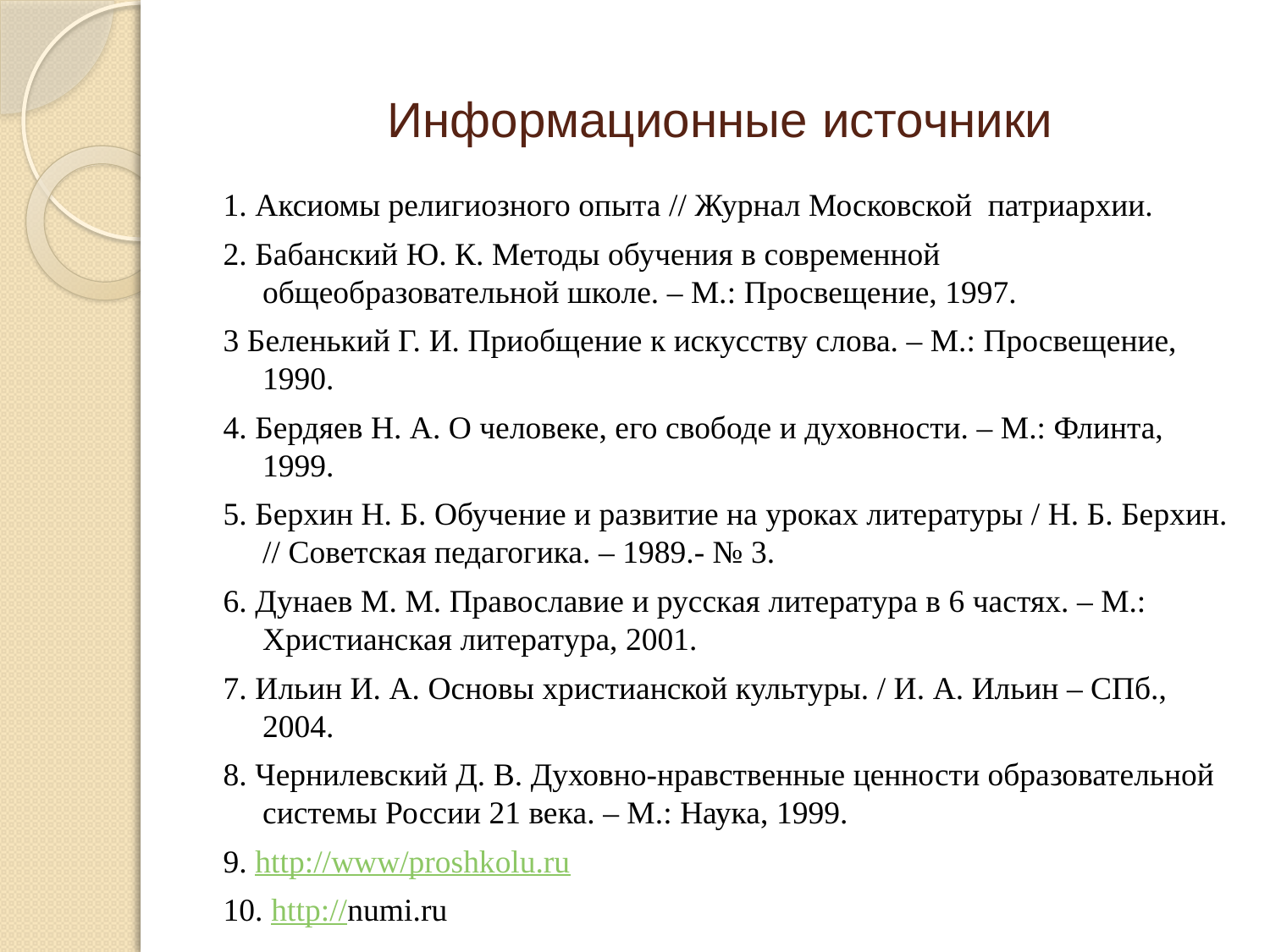

# Информационные источники
1. Аксиомы религиозного опыта // Журнал Московской  патриархии.
2. Бабанский Ю. К. Методы обучения в современной общеобразовательной школе. – М.: Просвещение, 1997.
3 Беленький Г. И. Приобщение к искусству слова. – М.: Просвещение, 1990.
4. Бердяев Н. А. О человеке, его свободе и духовности. – М.: Флинта, 1999.
5. Берхин Н. Б. Обучение и развитие на уроках литературы / Н. Б. Берхин. // Советская педагогика. – 1989.- № 3.
6. Дунаев М. М. Православие и русская литература в 6 частях. – М.: Христианская литература, 2001.
7. Ильин И. А. Основы христианской культуры. / И. А. Ильин – СПб., 2004.
8. Чернилевский Д. В. Духовно-нравственные ценности образовательной системы России 21 века. – М.: Наука, 1999.
9. http://www/proshkolu.ru
10. http://numi.ru